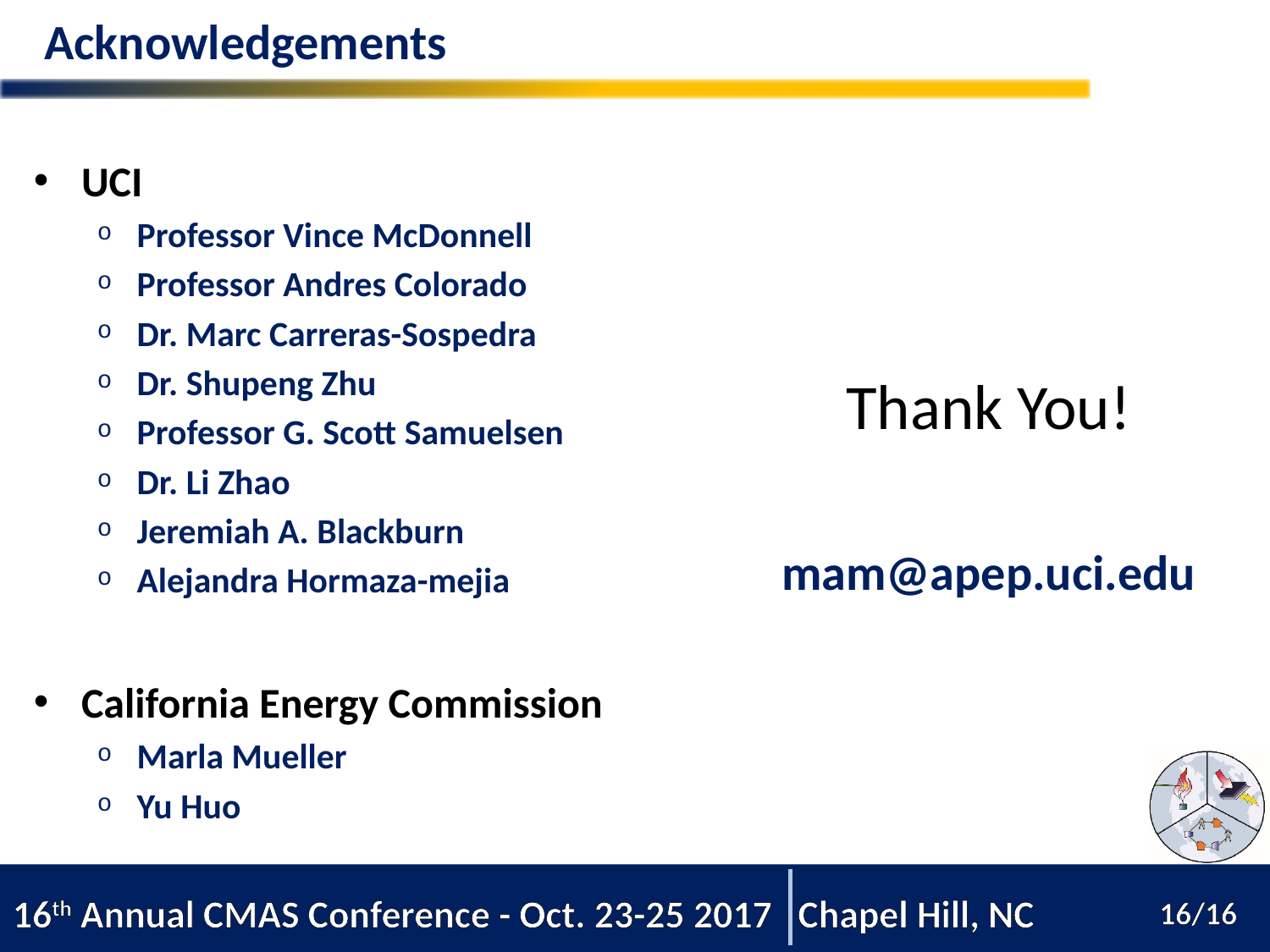

# Acknowledgements
UCI
Professor Vince McDonnell
Professor Andres Colorado
Dr. Marc Carreras-Sospedra
Dr. Shupeng Zhu
Professor G. Scott Samuelsen
Dr. Li Zhao
Jeremiah A. Blackburn
Alejandra Hormaza-mejia

California Energy Commission
Marla Mueller
Yu Huo

Thank You!

mam@apep.uci.edu